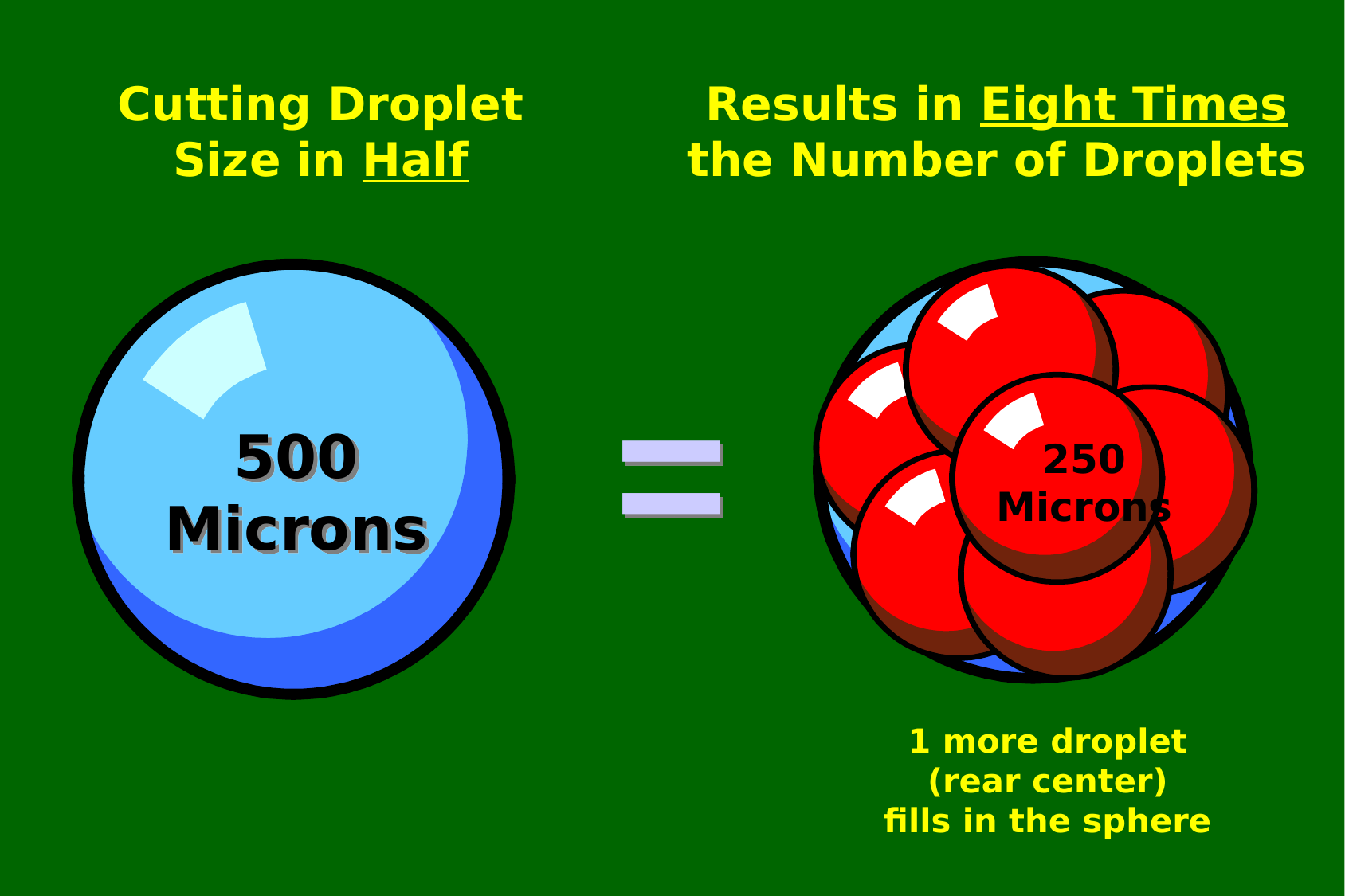

# Cutting Droplet Size in Half
Results in Eight Times the Number of Droplets

250
Microns

500
Microns
=
1 more droplet (rear center)
fills in the sphere